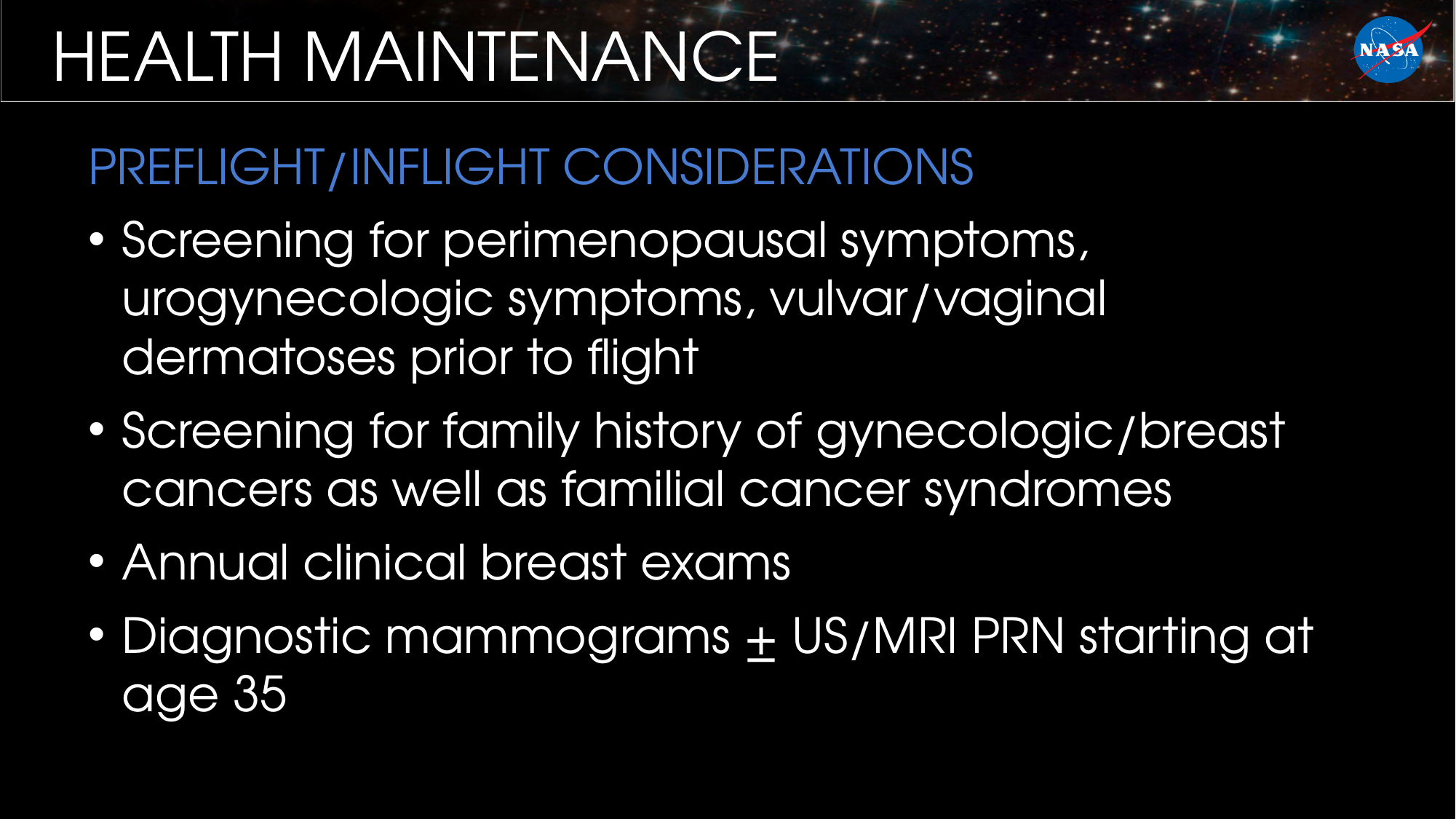

# HEALTH MAINTENANCE
PREFLIGHT/INFLIGHT CONSIDERATIONS
Screening for perimenopausal symptoms, urogynecologic symptoms, vulvar/vaginal dermatoses prior to flight
Screening for family history of gynecologic/breast cancers as well as familial cancer syndromes
Annual clinical breast exams
Diagnostic mammograms ± US/MRI PRN starting at age 35